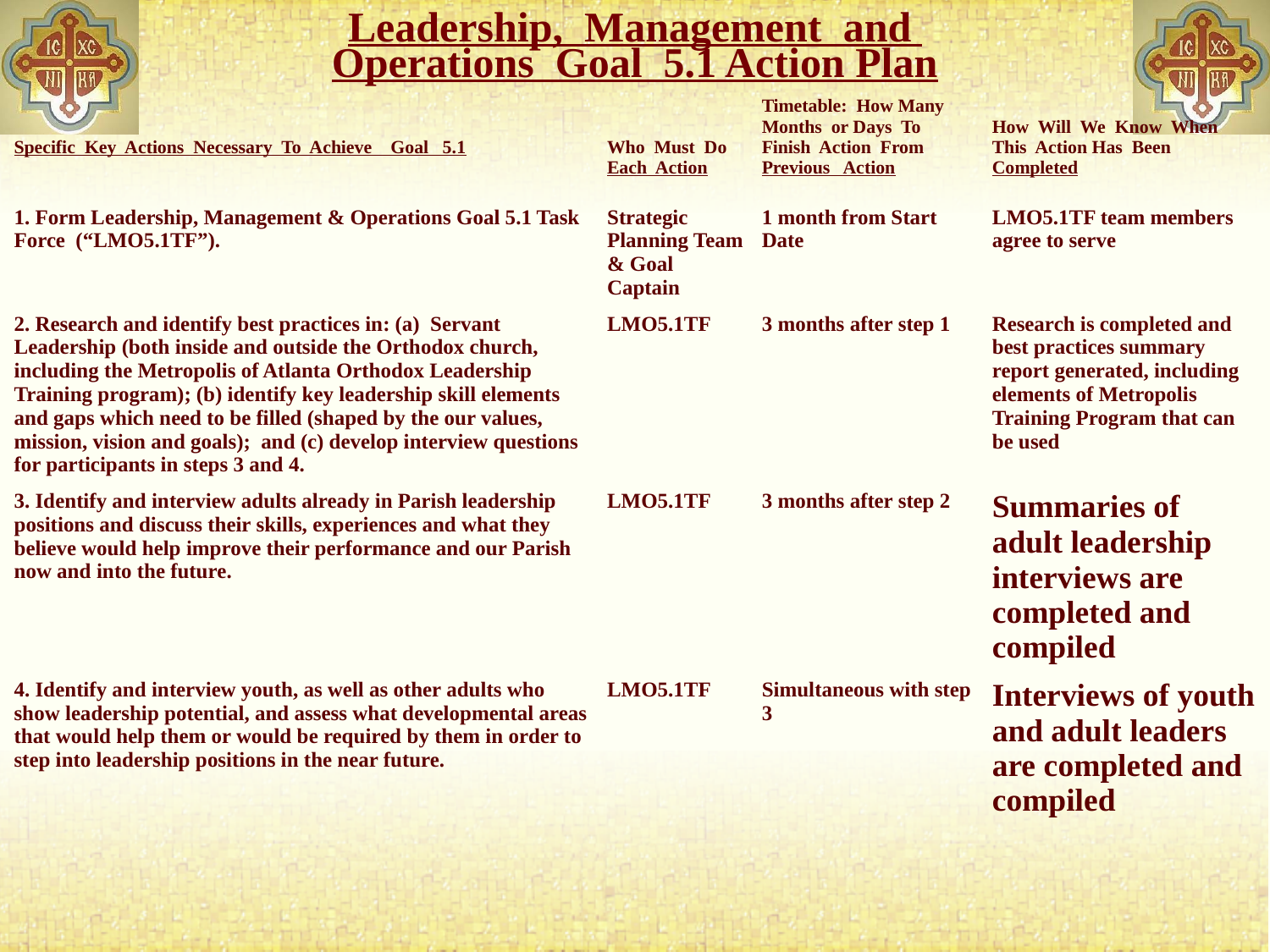

# Leadership,  Management  and Operations  Goal  5.1 Action Plan
| Specific Key Actions Necessary To Achieve Goal 5.1 | Who Must Do Each Action | Timetable: How Many Months or Days To Finish Action From Previous Action | How Will We Know When This Action Has Been Completed |
| --- | --- | --- | --- |
| 1. Form Leadership, Management & Operations Goal 5.1 Task Force (“LMO5.1TF”). | Strategic Planning Team & Goal Captain | 1 month from Start Date | LMO5.1TF team members agree to serve |
| 2. Research and identify best practices in: (a) Servant Leadership (both inside and outside the Orthodox church, including the Metropolis of Atlanta Orthodox Leadership Training program); (b) identify key leadership skill elements and gaps which need to be filled (shaped by the our values, mission, vision and goals); and (c) develop interview questions for participants in steps 3 and 4. | LMO5.1TF | 3 months after step 1 | Research is completed and best practices summary report generated, including elements of Metropolis Training Program that can be used |
| 3. Identify and interview adults already in Parish leadership positions and discuss their skills, experiences and what they believe would help improve their performance and our Parish now and into the future. | LMO5.1TF | 3 months after step 2 | Summaries of adult leadership interviews are completed and compiled |
| 4. Identify and interview youth, as well as other adults who show leadership potential, and assess what developmental areas that would help them or would be required by them in order to step into leadership positions in the near future. | LMO5.1TF | Simultaneous with step 3 | Interviews of youth and adult leaders are completed and compiled |